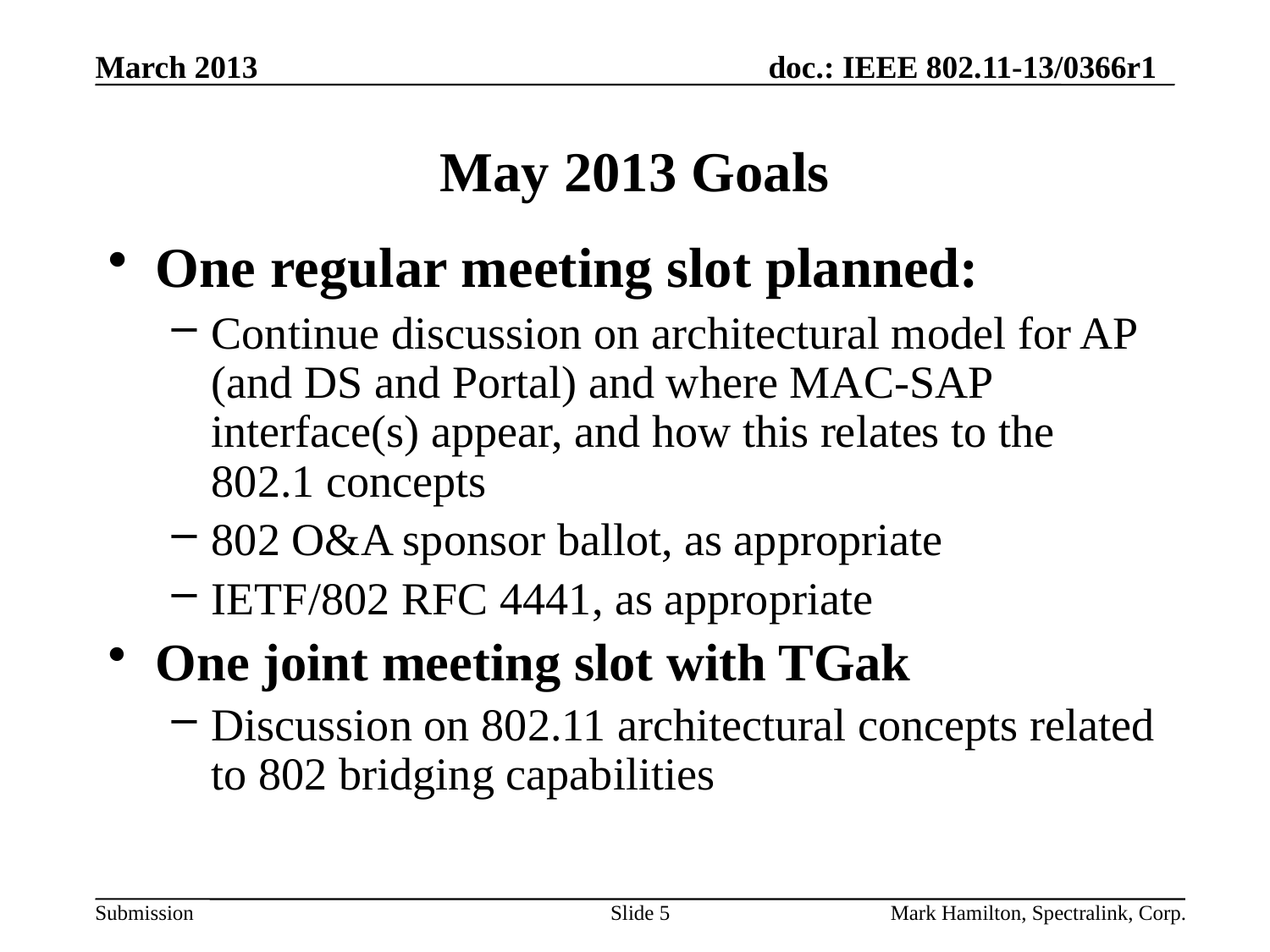

# May 2013 Goals
One regular meeting slot planned:
Continue discussion on architectural model for AP (and DS and Portal) and where MAC-SAP interface(s) appear, and how this relates to the 802.1 concepts
802 O&A sponsor ballot, as appropriate
IETF/802 RFC 4441, as appropriate
One joint meeting slot with TGak
Discussion on 802.11 architectural concepts related to 802 bridging capabilities

Slide 5
Mark Hamilton, Spectralink, Corp.